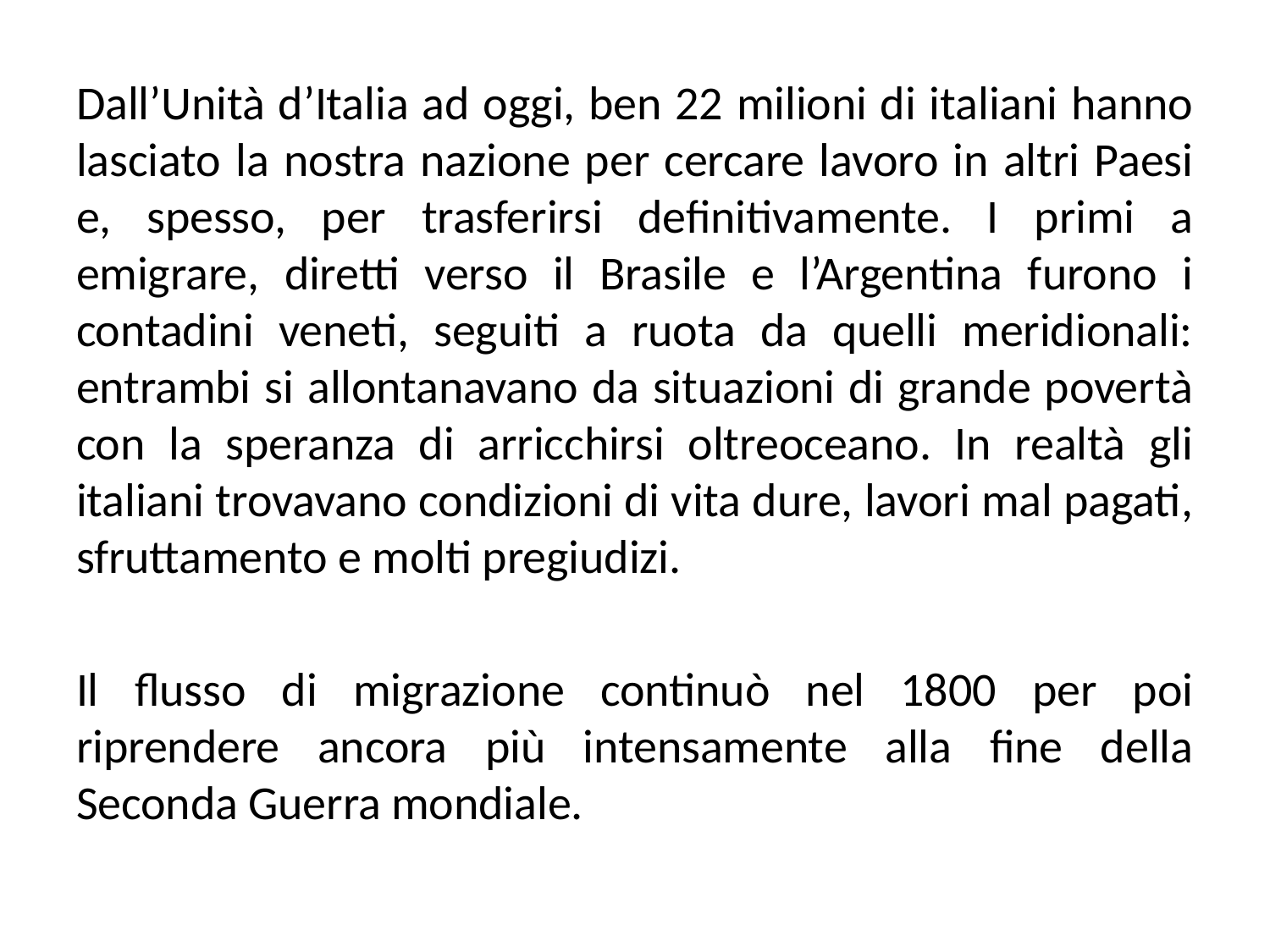

Dall’Unità d’Italia ad oggi, ben 22 milioni di italiani hanno lasciato la nostra nazione per cercare lavoro in altri Paesi e, spesso, per trasferirsi definitivamente. I primi a emigrare, diretti verso il Brasile e l’Argentina furono i contadini veneti, seguiti a ruota da quelli meridionali: entrambi si allontanavano da situazioni di grande povertà con la speranza di arricchirsi oltreoceano. In realtà gli italiani trovavano condizioni di vita dure, lavori mal pagati, sfruttamento e molti pregiudizi.

Il flusso di migrazione continuò nel 1800 per poi riprendere ancora più intensamente alla fine della Seconda Guerra mondiale.